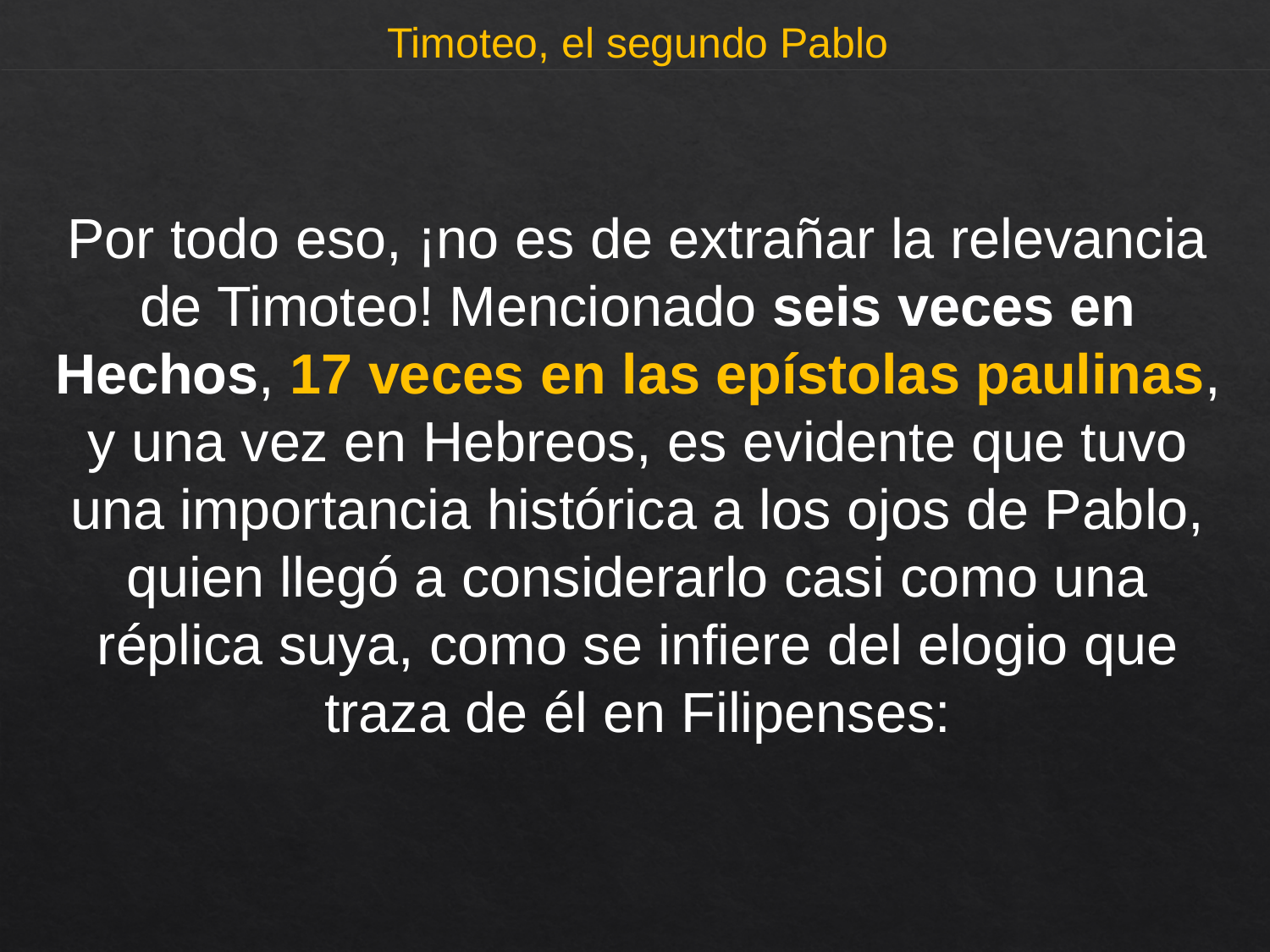

Timoteo, el segundo Pablo
Por todo eso, ¡no es de extrañar la relevancia de Timoteo! Mencionado seis veces en Hechos, 17 veces en las epístolas paulinas, y una vez en Hebreos,​ es evidente que tuvo una importancia histórica a los ojos de Pablo, quien llegó a considerarlo casi como una réplica suya,​ como se infiere del elogio que traza de él en Filipenses: